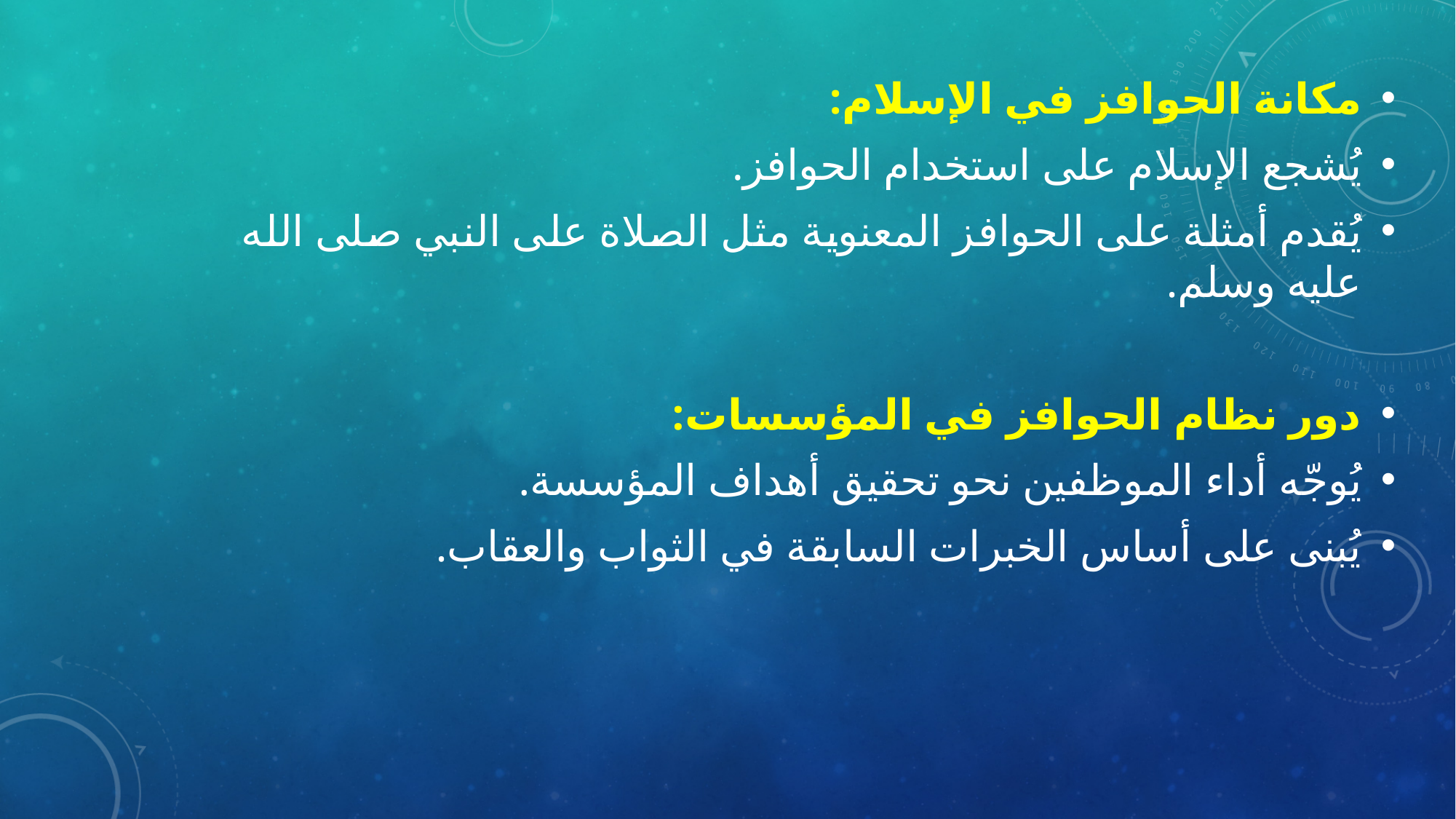

#
مكانة الحوافز في الإسلام:
يُشجع الإسلام على استخدام الحوافز.
يُقدم أمثلة على الحوافز المعنوية مثل الصلاة على النبي صلى الله عليه وسلم.

دور نظام الحوافز في المؤسسات:
يُوجّه أداء الموظفين نحو تحقيق أهداف المؤسسة.
يُبنى على أساس الخبرات السابقة في الثواب والعقاب.